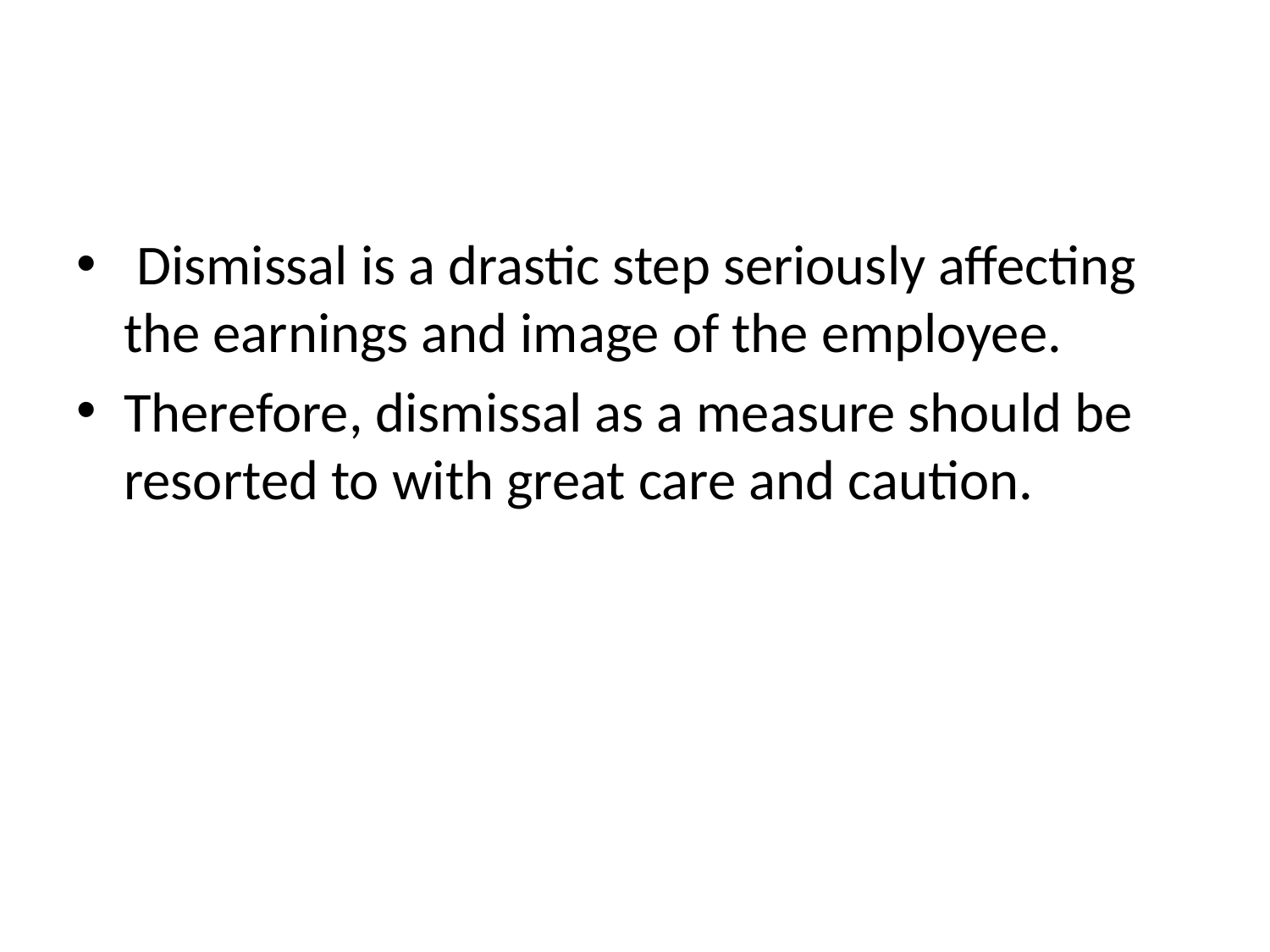

#
 Dismissal is a drastic step seriously affecting the earnings and image of the employee.
Therefore, dismissal as a measure should be resorted to with great care and caution.